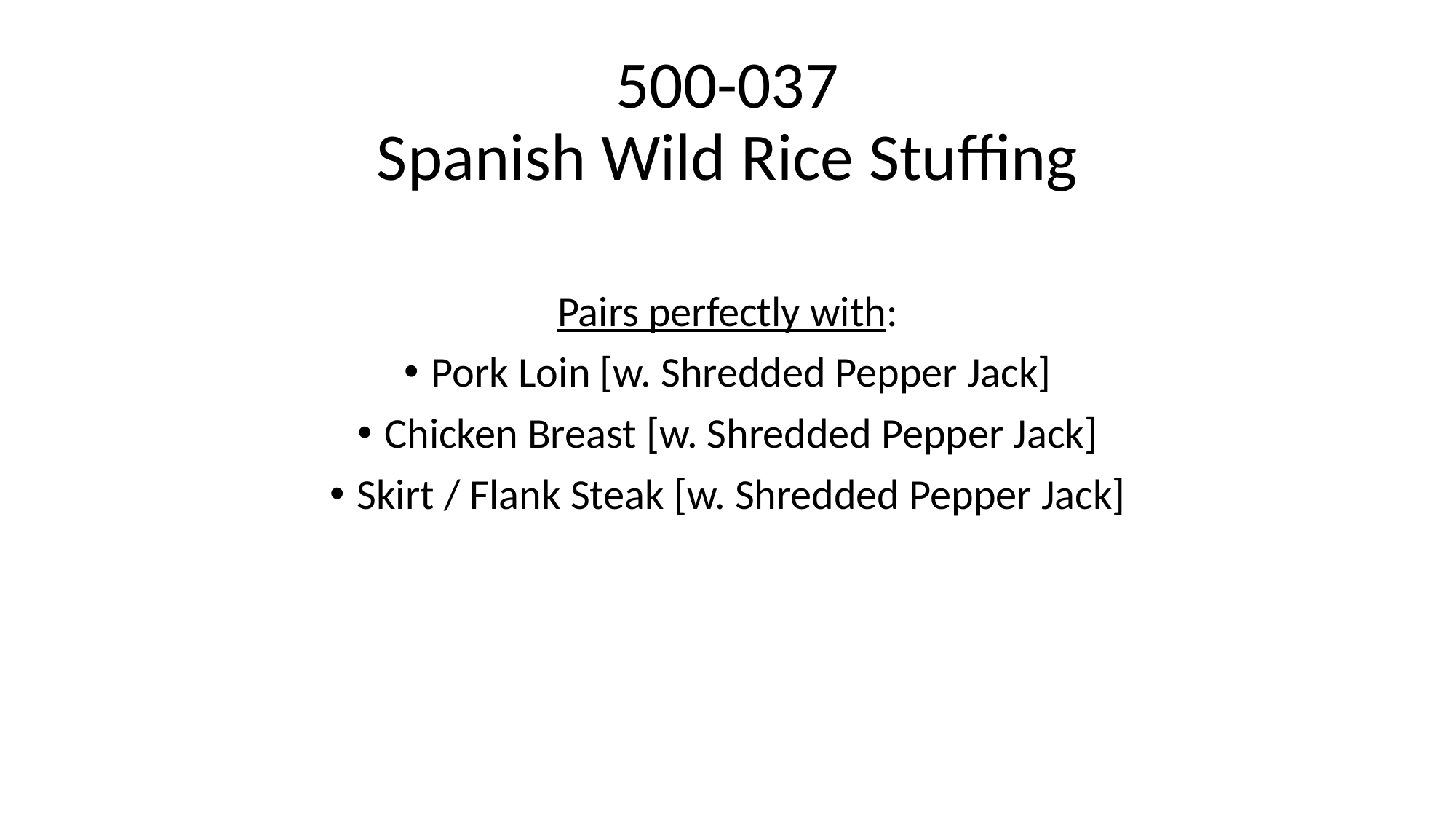

# 500-037 Spanish Wild Rice Stuffing

Pairs perfectly with:
Pork Loin [w. Shredded Pepper Jack]
Chicken Breast [w. Shredded Pepper Jack]
Skirt / Flank Steak [w. Shredded Pepper Jack]